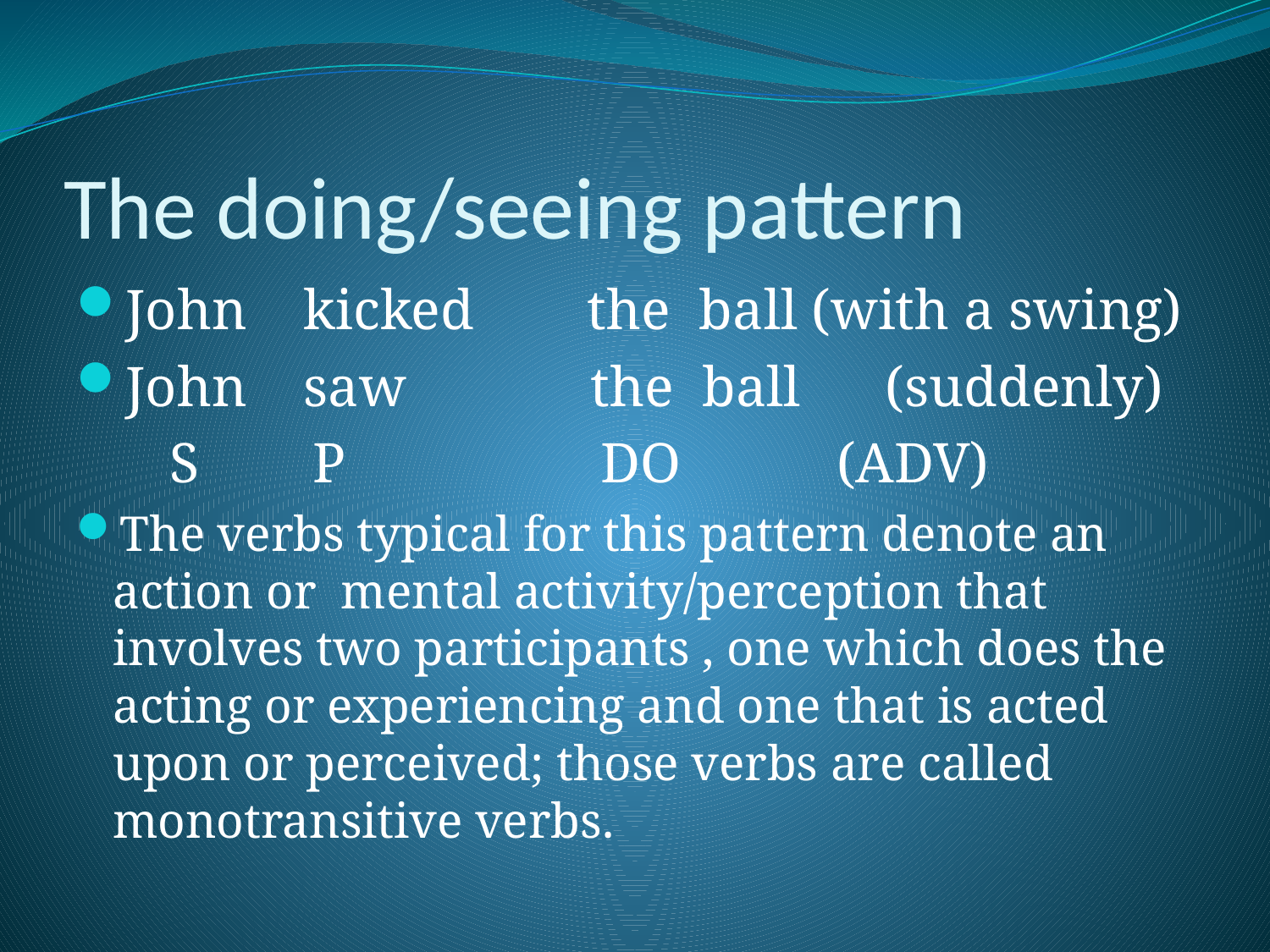

# The doing/seeing pattern
John    kicked        the  ball (with a swing)
John    saw             the  ball      (suddenly)
	    S        P                  DO           (ADV)
The verbs typical for this pattern denote an action or  mental activity/perception that involves two participants , one which does the acting or experiencing and one that is acted upon or perceived; those verbs are called monotransitive verbs.